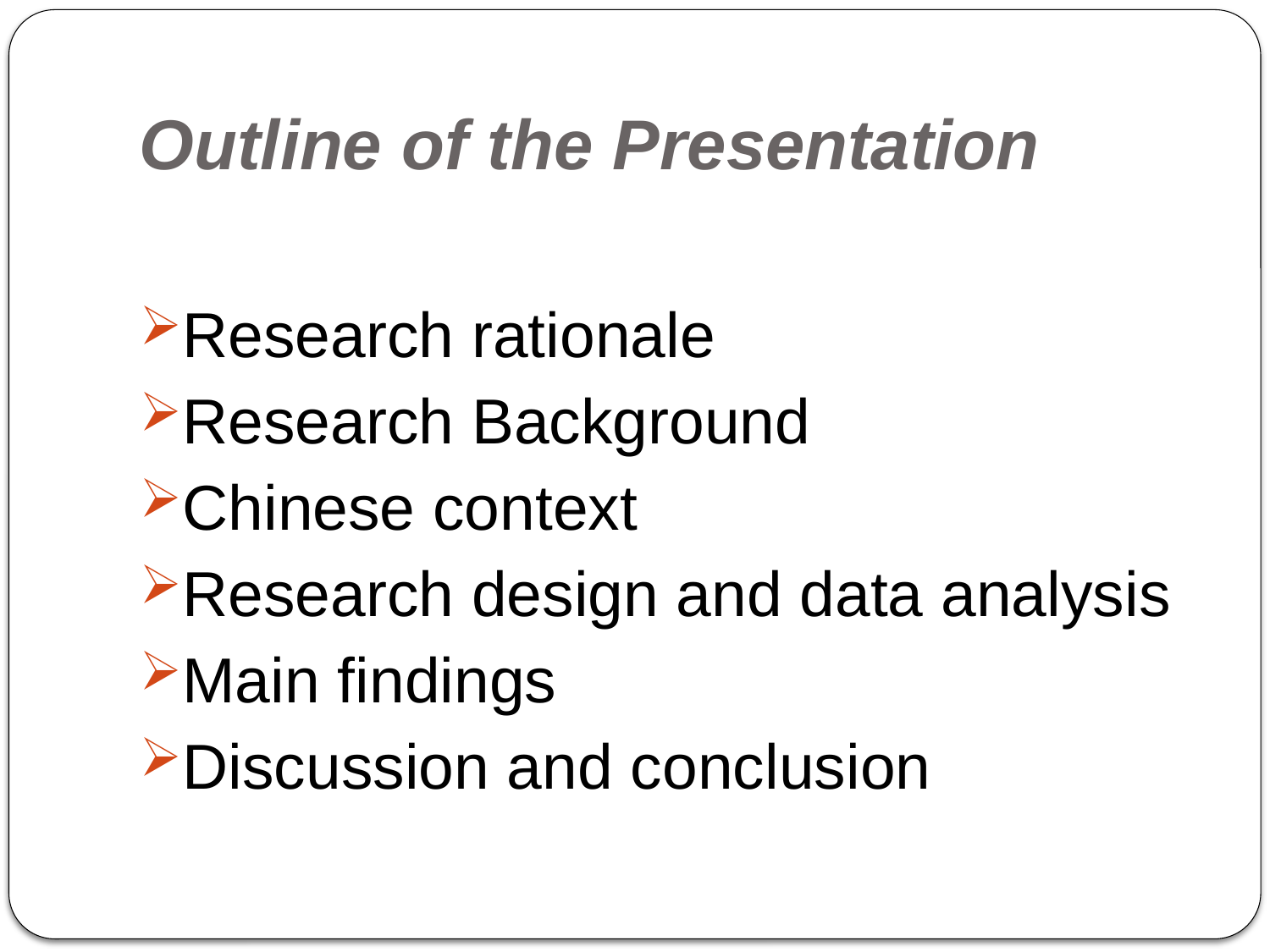

# Outline of the Presentation

Research rationale
Research Background
Chinese context
Research design and data analysis
Main findings
Discussion and conclusion